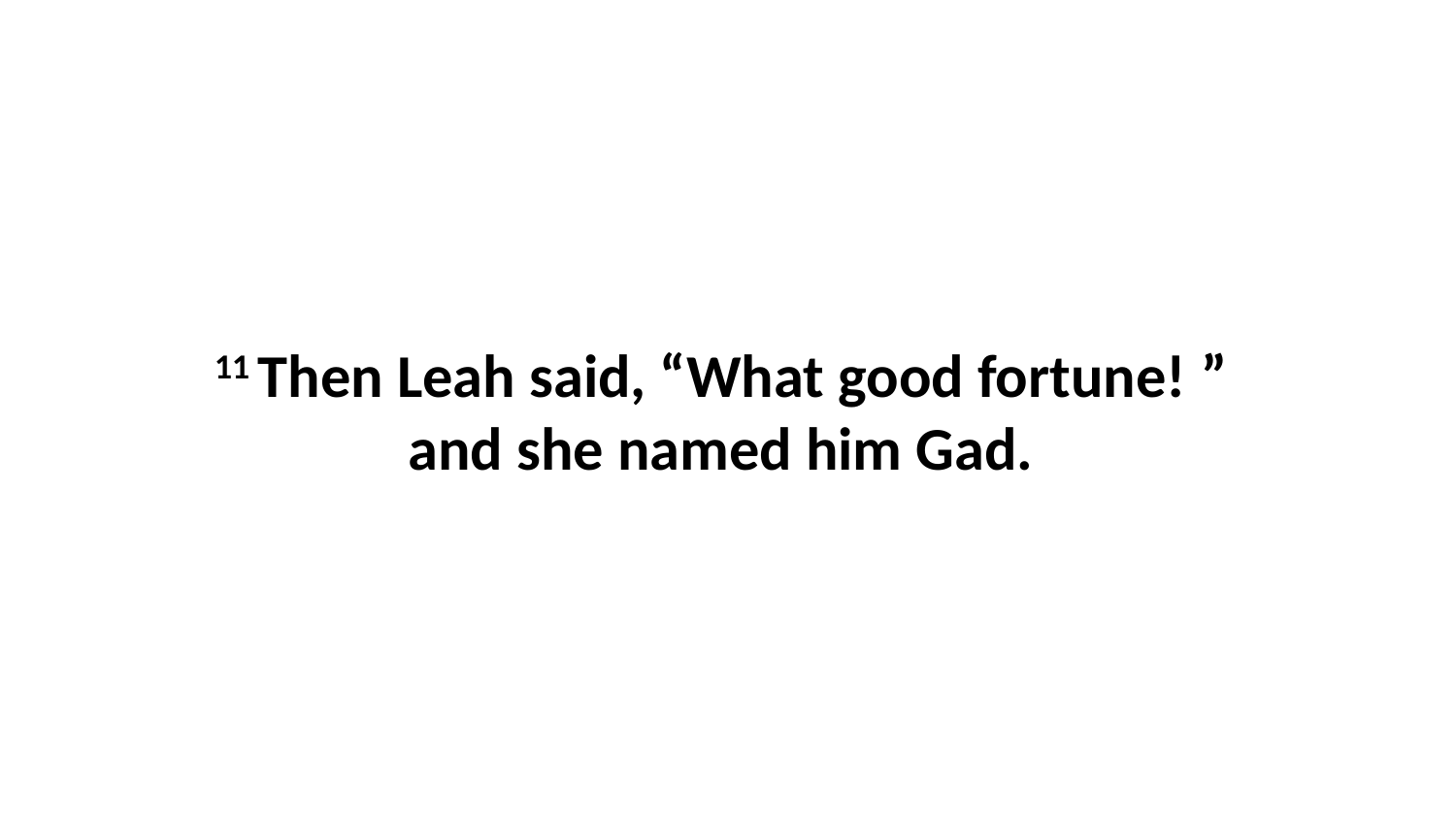

11 Then Leah said, “What good fortune! ”  and she named him Gad.